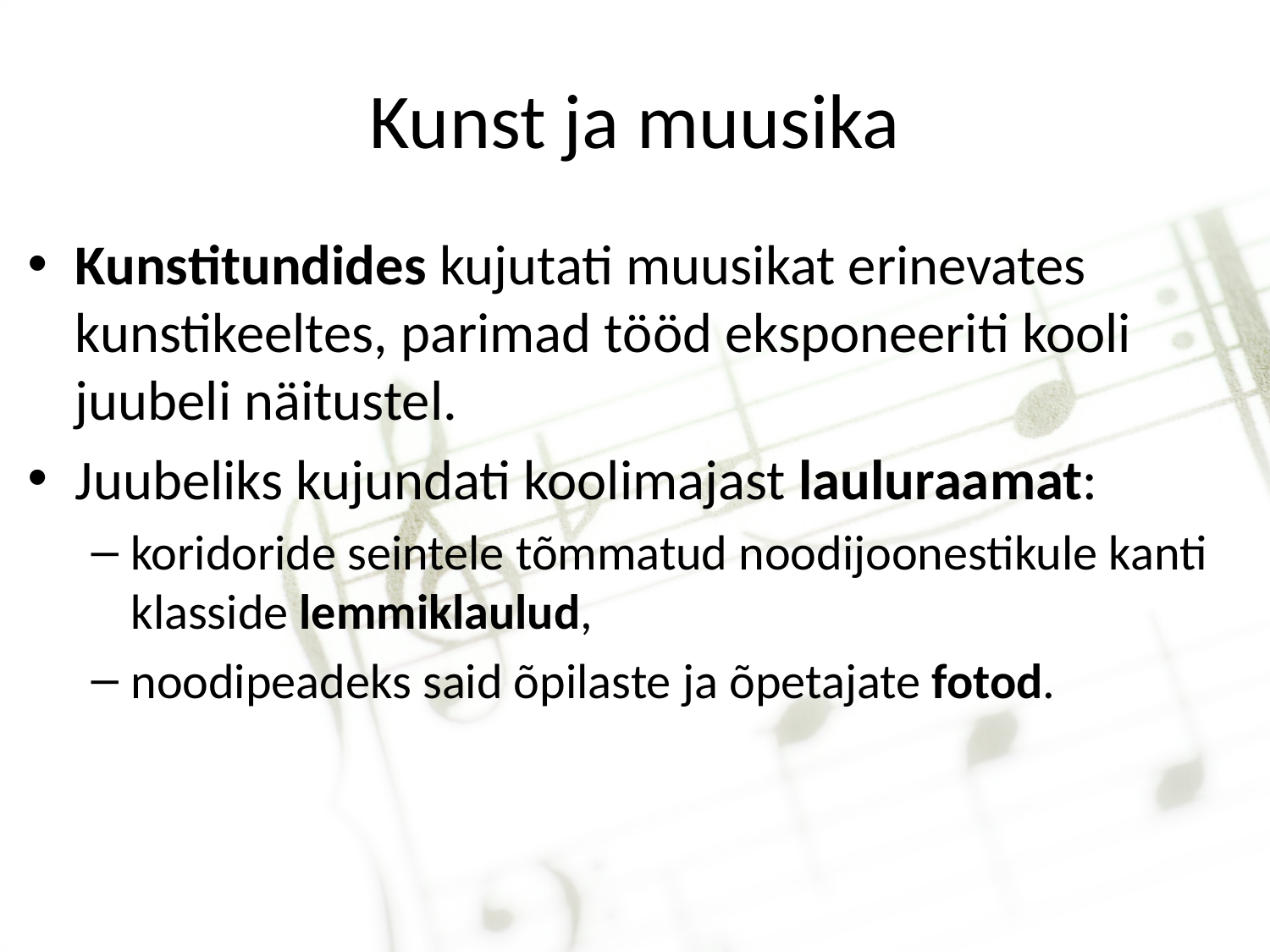

# Kunst ja muusika
Kunstitundides kujutati muusikat erinevates kunstikeeltes, parimad tööd eksponeeriti kooli juubeli näitustel.
Juubeliks kujundati koolimajast lauluraamat:
koridoride seintele tõmmatud noodijoonestikule kanti klasside lemmiklaulud,
noodipeadeks said õpilaste ja õpetajate fotod.